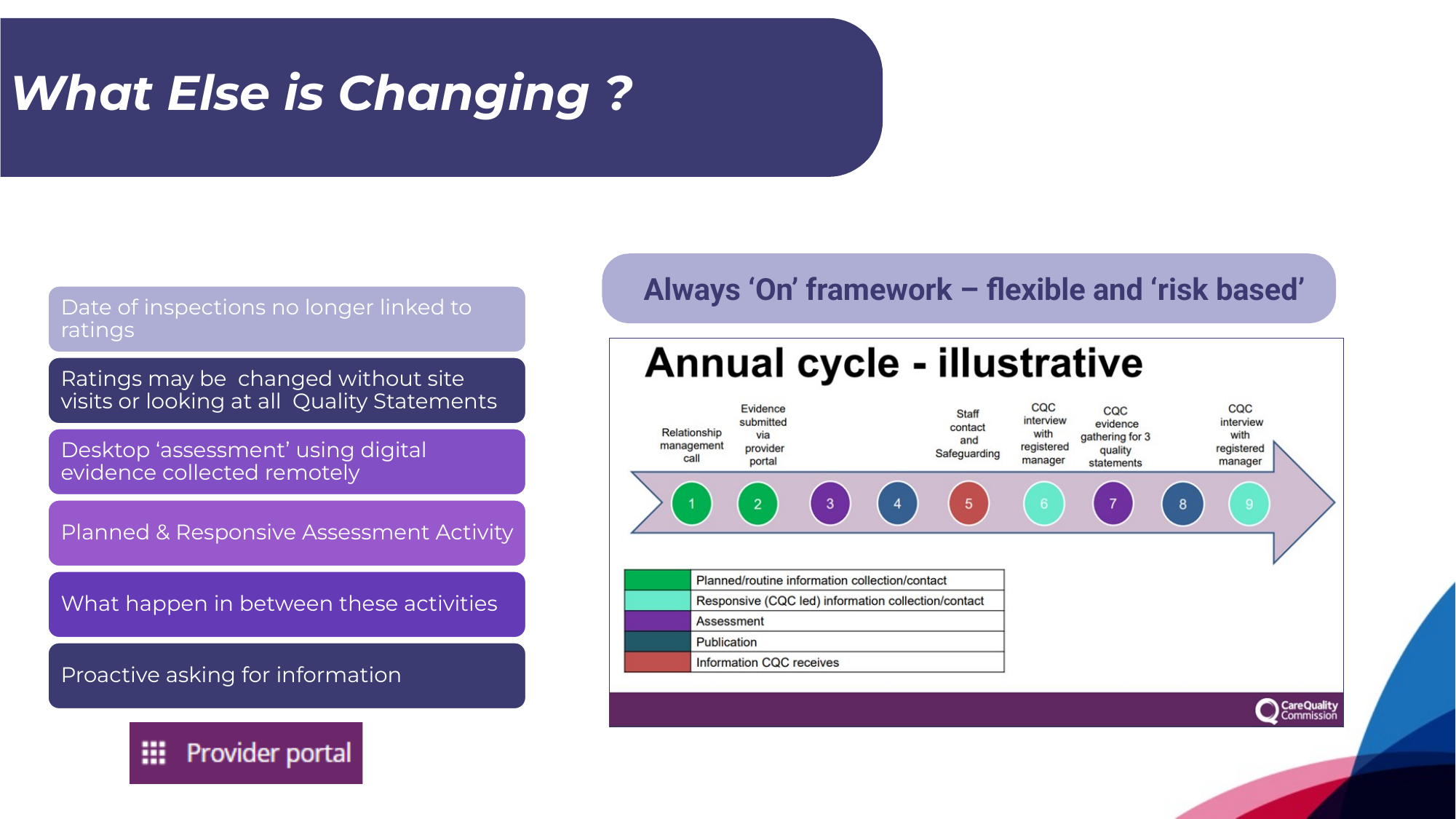

What Else is Changing ?
# What else is changing?
Date of inspections no longer linked to ratings
Ratings may be  changed without site  visits or looking at all  Quality Statements
Desktop ‘assessment’ using digital evidence collected remotely
Planned & Responsive Assessment Activity
What happen in between these activities
Proactive asking for information

Always ‘On’ framework – flexible and ‘risk based’